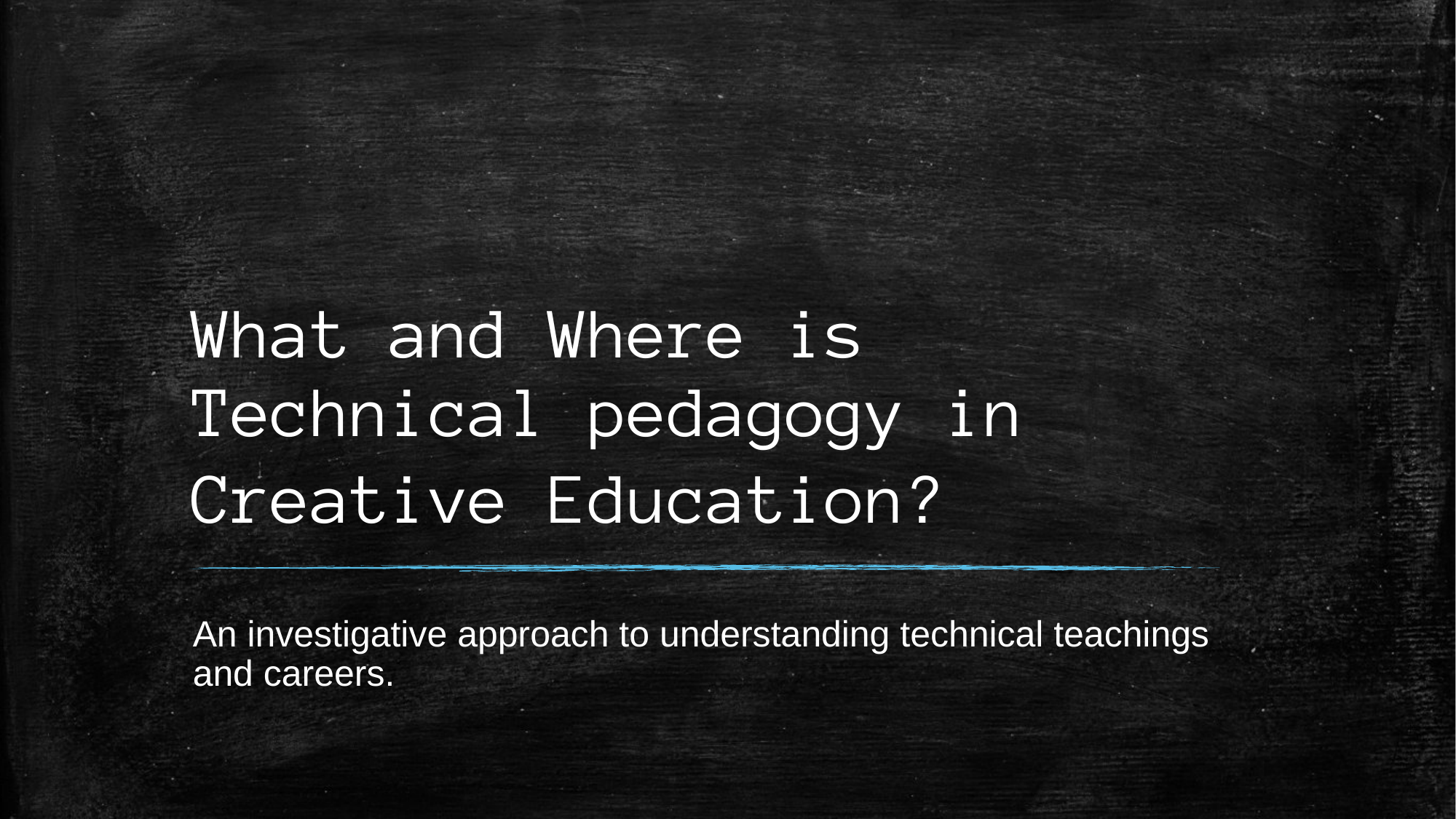

# What and Where is Technical pedagogy in Creative Education?
An investigative approach to understanding technical teachings and careers.